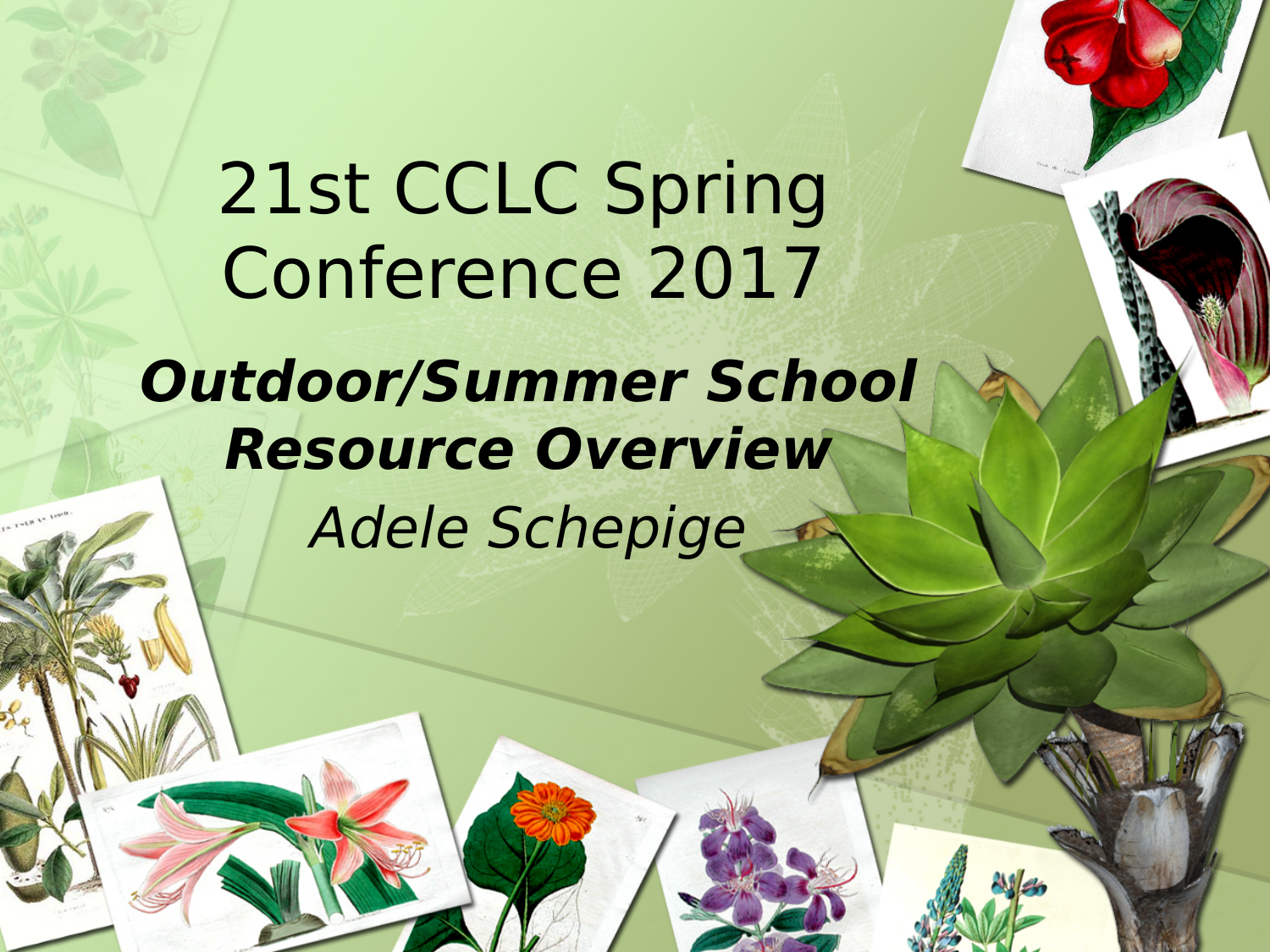

# 21st CCLC Spring Conference 2017
Outdoor/Summer School Resource Overview
Adele Schepige